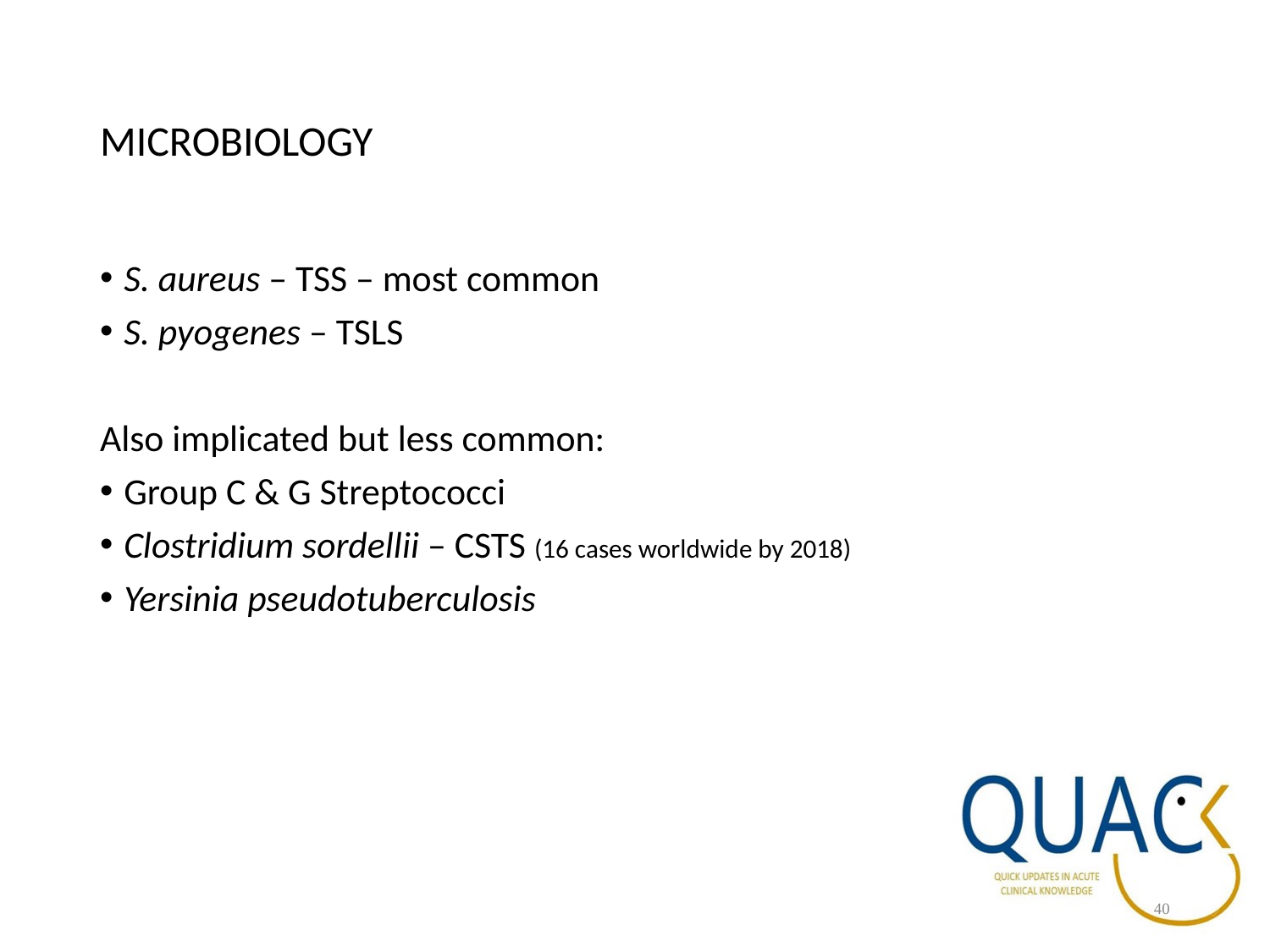

# MICROBIOLOGY
S. aureus – TSS – most common
S. pyogenes – TSLS

Also implicated but less common:
Group C & G Streptococci
Clostridium sordellii – CSTS (16 cases worldwide by 2018)
Yersinia pseudotuberculosis
40